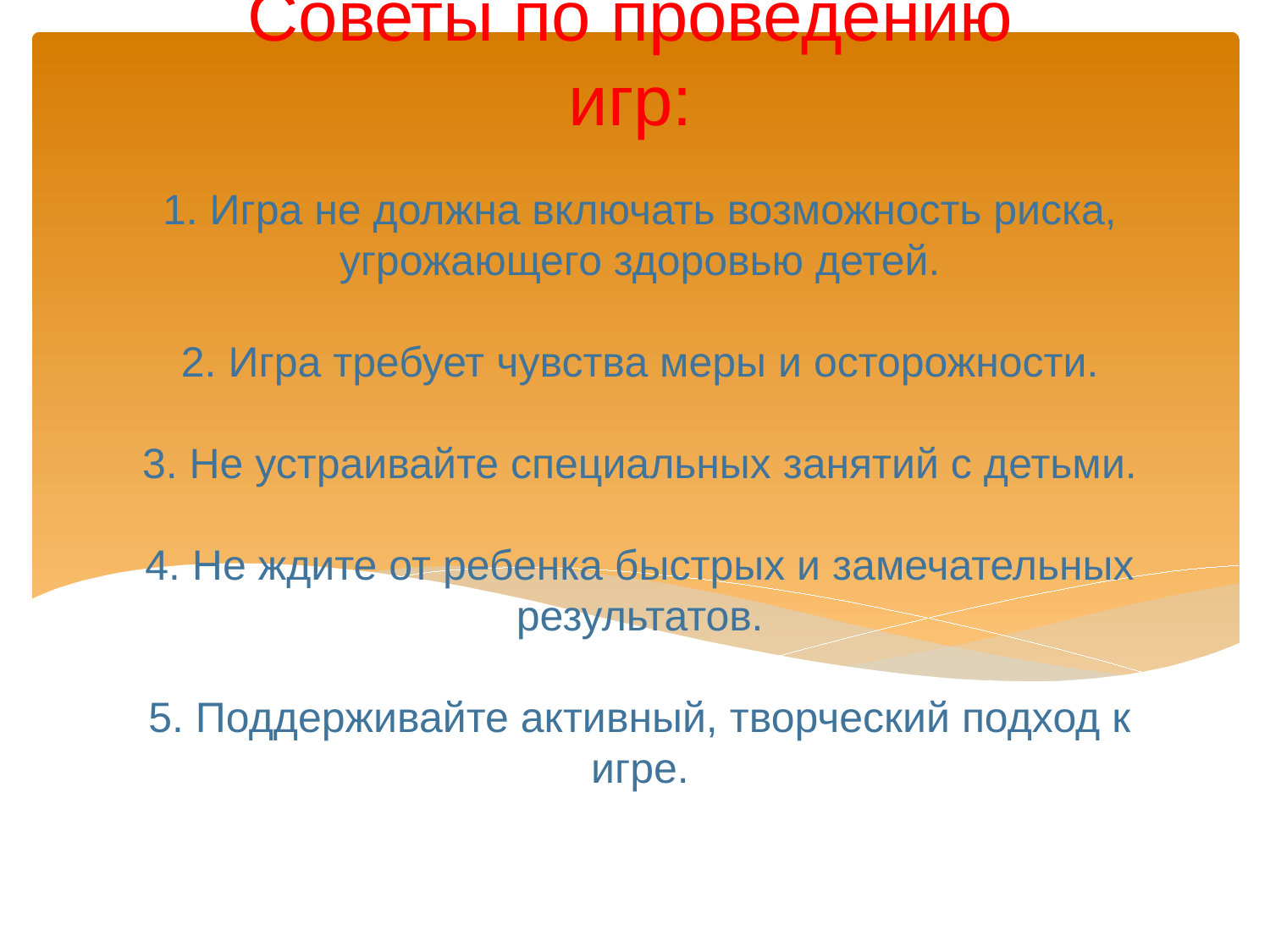

Советы по проведению игр:
# 1. Игра не должна включать возможность риска, угрожающего здоровью детей. 2. Игра требует чувства меры и осторожности. 3. Не устраивайте специальных занятий с детьми. 4. Не ждите от ребенка быстрых и замечательных результатов. 5. Поддерживайте активный, творческий подход к игре.